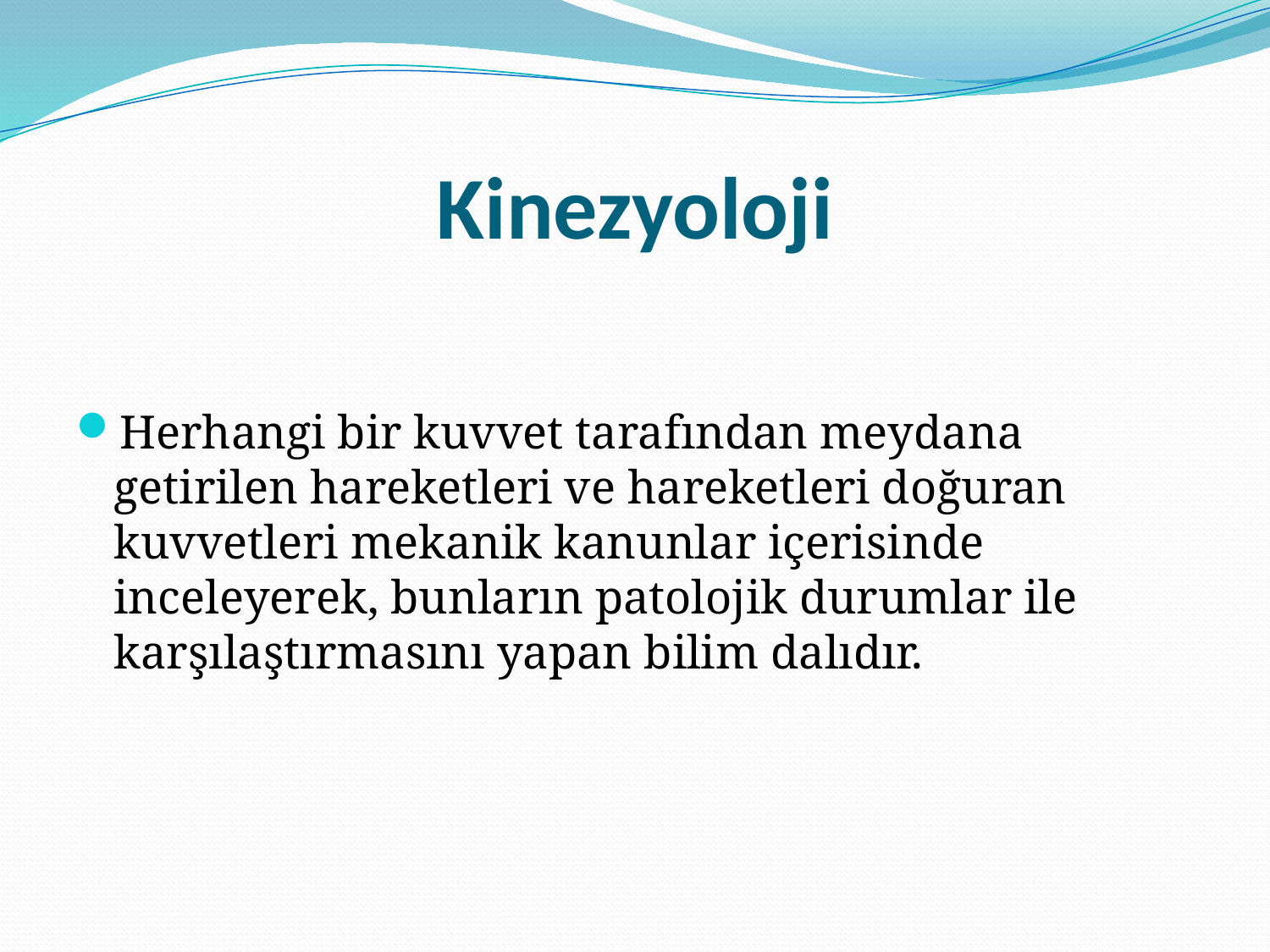

# Kinezyoloji

Herhangi bir kuvvet tarafından meydana getirilen hareketleri ve hareketleri doğuran kuvvetleri mekanik kanunlar içerisinde inceleyerek, bunların patolojik durumlar ile karşılaştırmasını yapan bilim dalıdır.